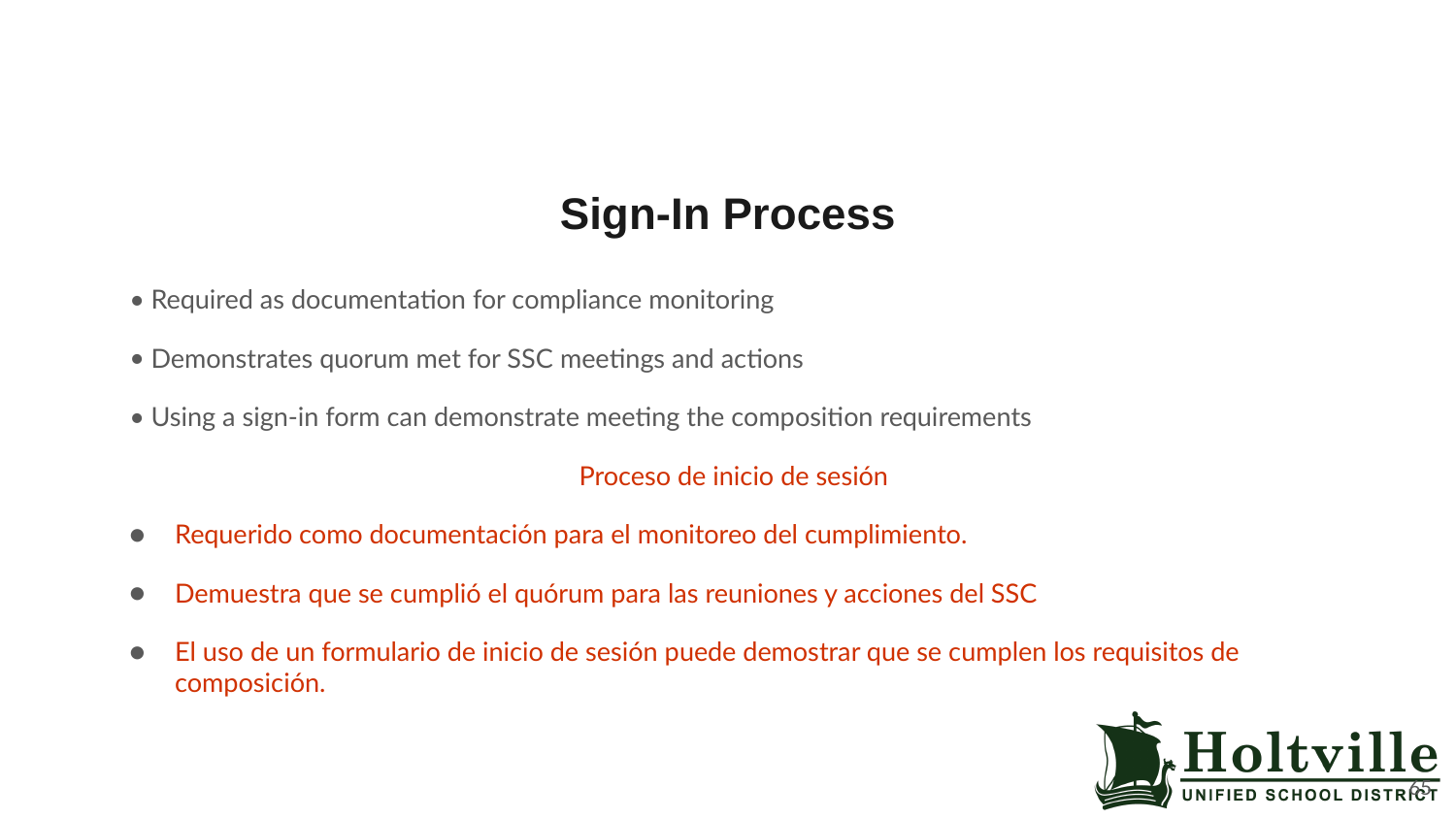

Sign-In Process
Required as documentation for compliance monitoring
Demonstrates quorum met for SSC meetings and actions
Using a sign-in form can demonstrate meeting the composition requirements
Proceso de inicio de sesión
Requerido como documentación para el monitoreo del cumplimiento.
Demuestra que se cumplió el quórum para las reuniones y acciones del SSC
El uso de un formulario de inicio de sesión puede demostrar que se cumplen los requisitos de composición.

65